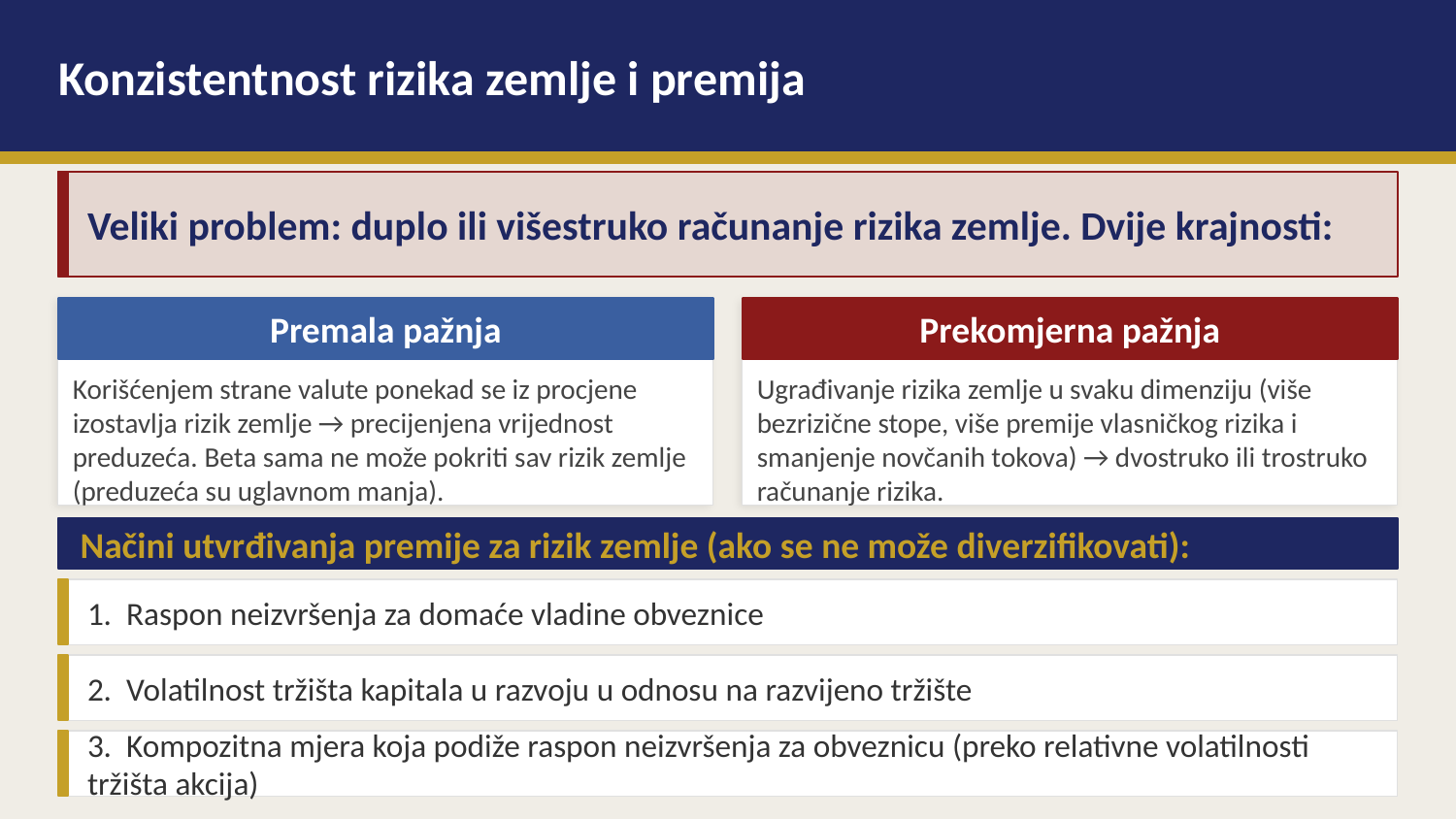

Konzistentnost rizika zemlje i premija

Veliki problem: duplo ili višestruko računanje rizika zemlje. Dvije krajnosti:

Premala pažnja

Prekomjerna pažnja
Korišćenjem strane valute ponekad se iz procjene izostavlja rizik zemlje → precijenjena vrijednost preduzeća. Beta sama ne može pokriti sav rizik zemlje (preduzeća su uglavnom manja).
Ugrađivanje rizika zemlje u svaku dimenziju (više bezrizične stope, više premije vlasničkog rizika i smanjenje novčanih tokova) → dvostruko ili trostruko računanje rizika.

Načini utvrđivanja premije za rizik zemlje (ako se ne može diverzifikovati):

1.  Raspon neizvršenja za domaće vladine obveznice

2.  Volatilnost tržišta kapitala u razvoju u odnosu na razvijeno tržište

3.  Kompozitna mjera koja podiže raspon neizvršenja za obveznicu (preko relativne volatilnosti tržišta akcija)